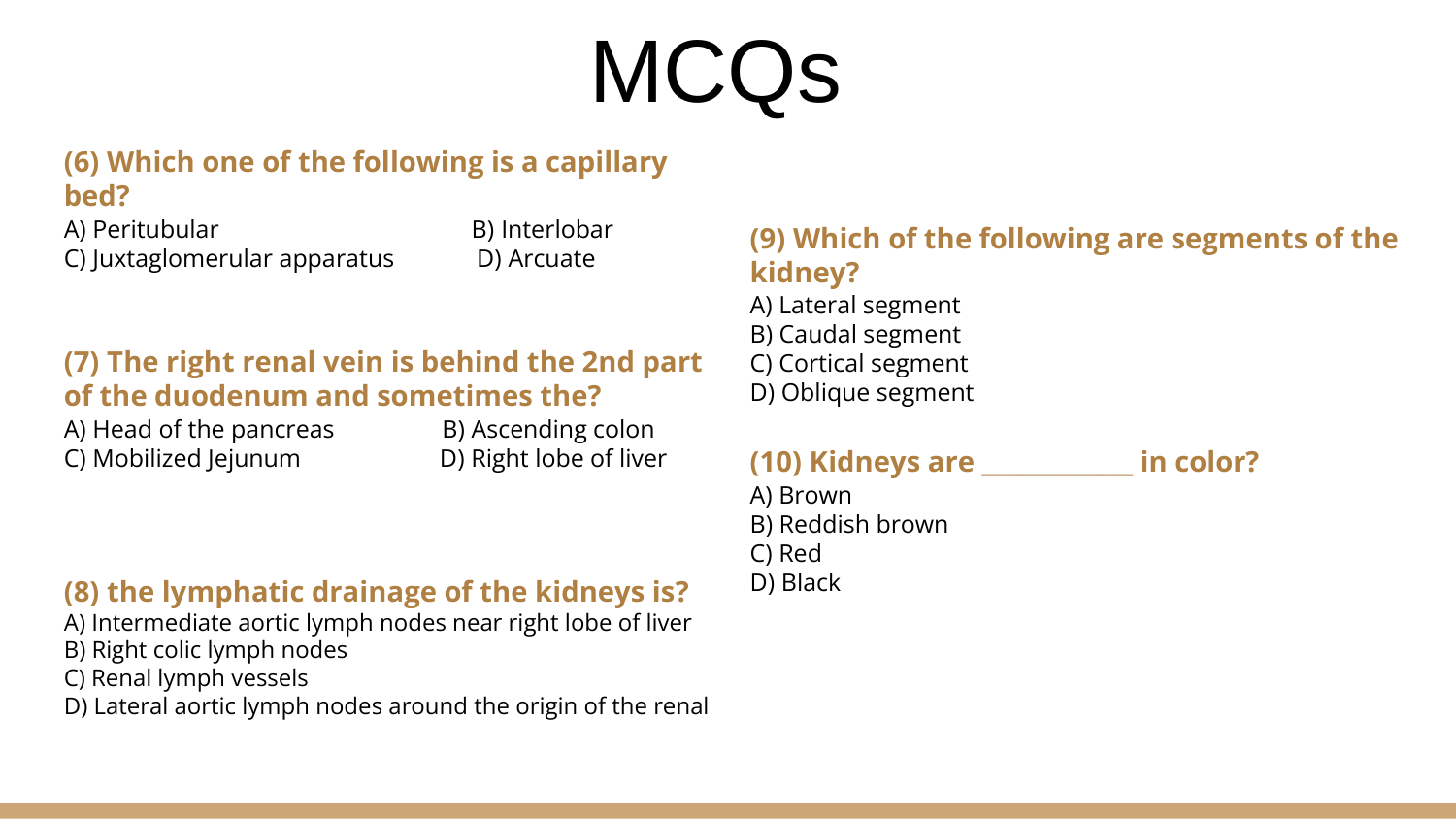

# MCQs
(6) Which one of the following is a capillary bed?
A) Peritubular                                        B) Interlobar
C) Juxtaglomerular apparatus             D) Arcuate

(7) The right renal vein is behind the 2nd part of the duodenum and sometimes the?
A) Head of the pancreas                 B) Ascending colon
C) Mobilized Jejunum                      D) Right lobe of liver
(8) the lymphatic drainage of the kidneys is?
A) Intermediate aortic lymph nodes near right lobe of liver
B) Right colic lymph nodes
C) Renal lymph vessels
D) Lateral aortic lymph nodes around the origin of the renal

(9) Which of the following are segments of the kidney?
A) Lateral segment
B) Caudal segment
C) Cortical segment
D) Oblique segment

(10) Kidneys are _____________ in color?
A) Brown
B) Reddish brown
C) Red
D) Black